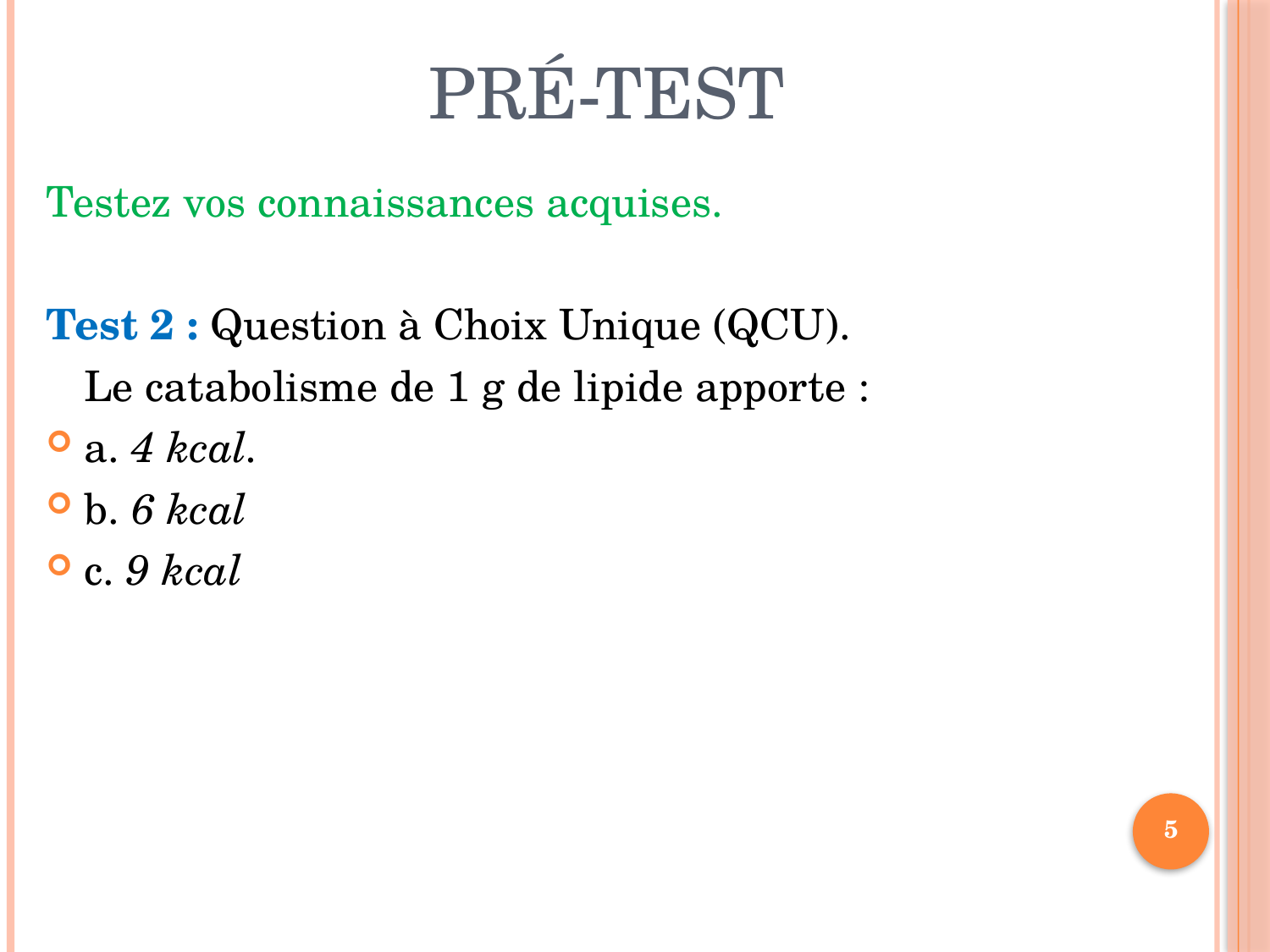

# Pré-test
Testez vos connaissances acquises.

Test 2 : Question à Choix Unique (QCU).
	Le catabolisme de 1 g de lipide apporte :
a. 4 kcal.
b. 6 kcal
c. 9 kcal

5